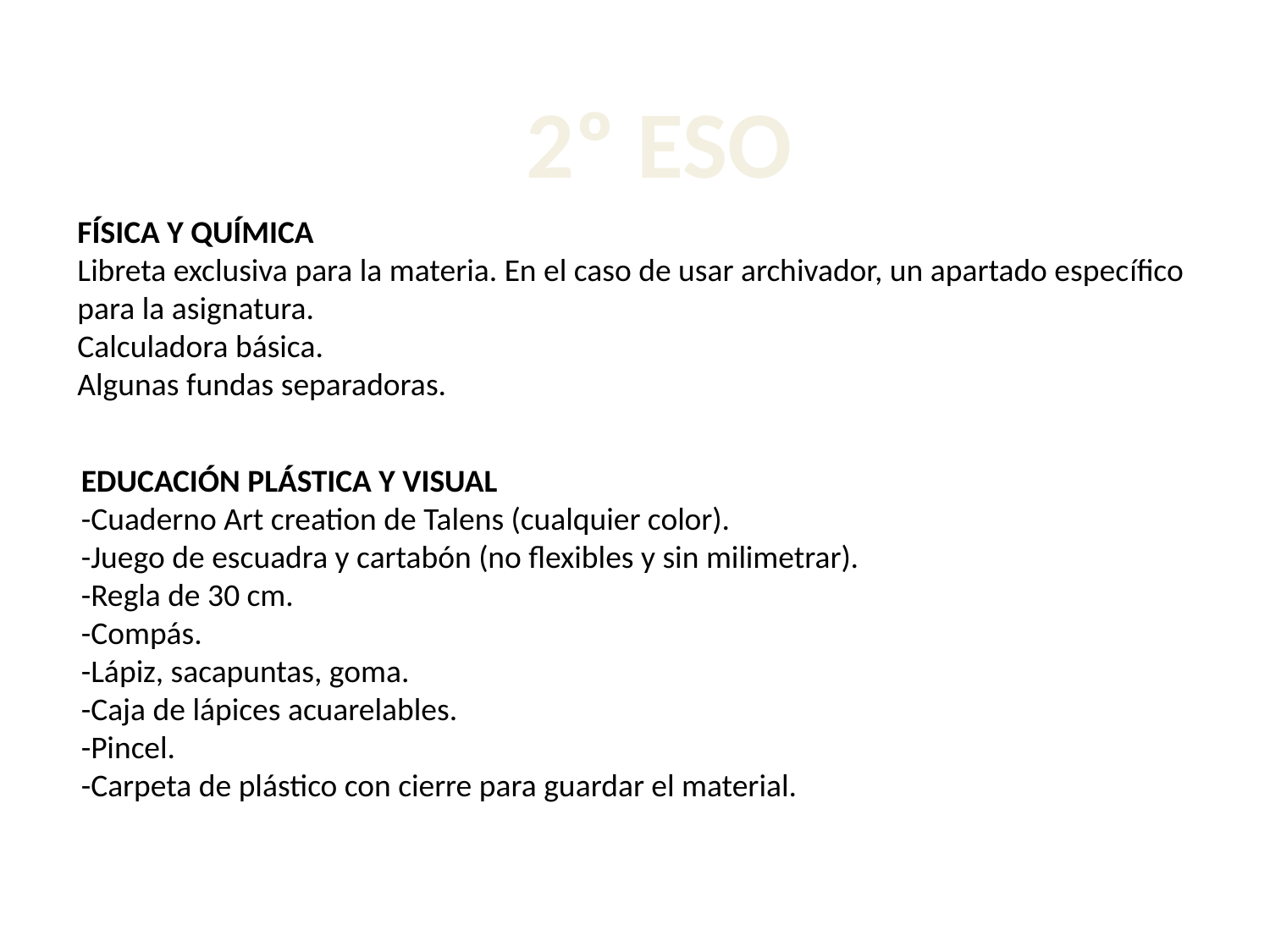

2º ESO
FÍSICA Y QUÍMICA
Libreta exclusiva para la materia. En el caso de usar archivador, un apartado específico para la asignatura.
Calculadora básica.
Algunas fundas separadoras.
EDUCACIÓN PLÁSTICA Y VISUAL
-Cuaderno Art creation de Talens (cualquier color).
-Juego de escuadra y cartabón (no flexibles y sin milimetrar).
-Regla de 30 cm.
-Compás.
-Lápiz, sacapuntas, goma.
-Caja de lápices acuarelables.
-Pincel.
-Carpeta de plástico con cierre para guardar el material.